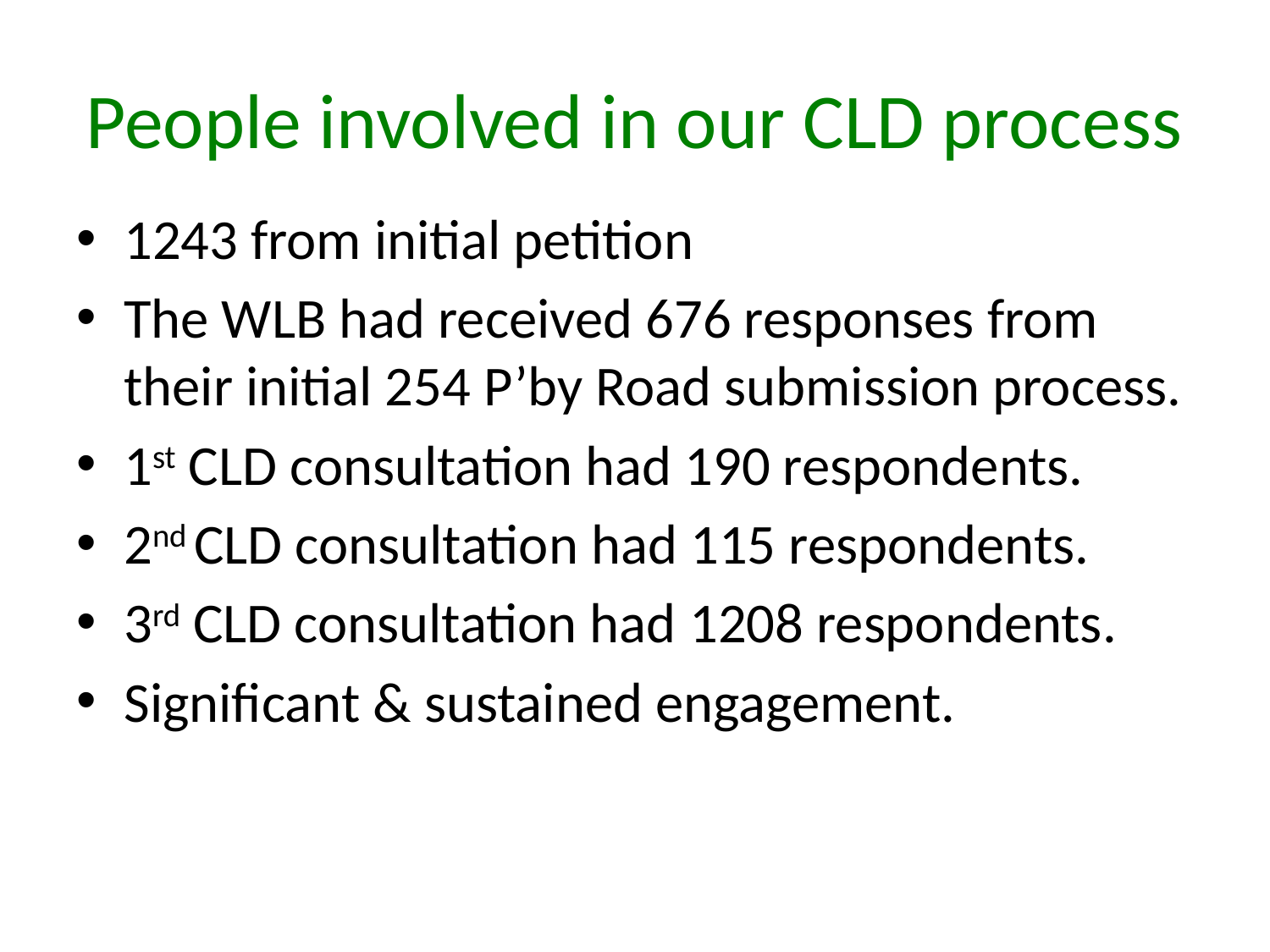

# People involved in our CLD process
1243 from initial petition
The WLB had received 676 responses from their initial 254 P’by Road submission process.
1st CLD consultation had 190 respondents.
2nd CLD consultation had 115 respondents.
3rd CLD consultation had 1208 respondents.
Significant & sustained engagement.